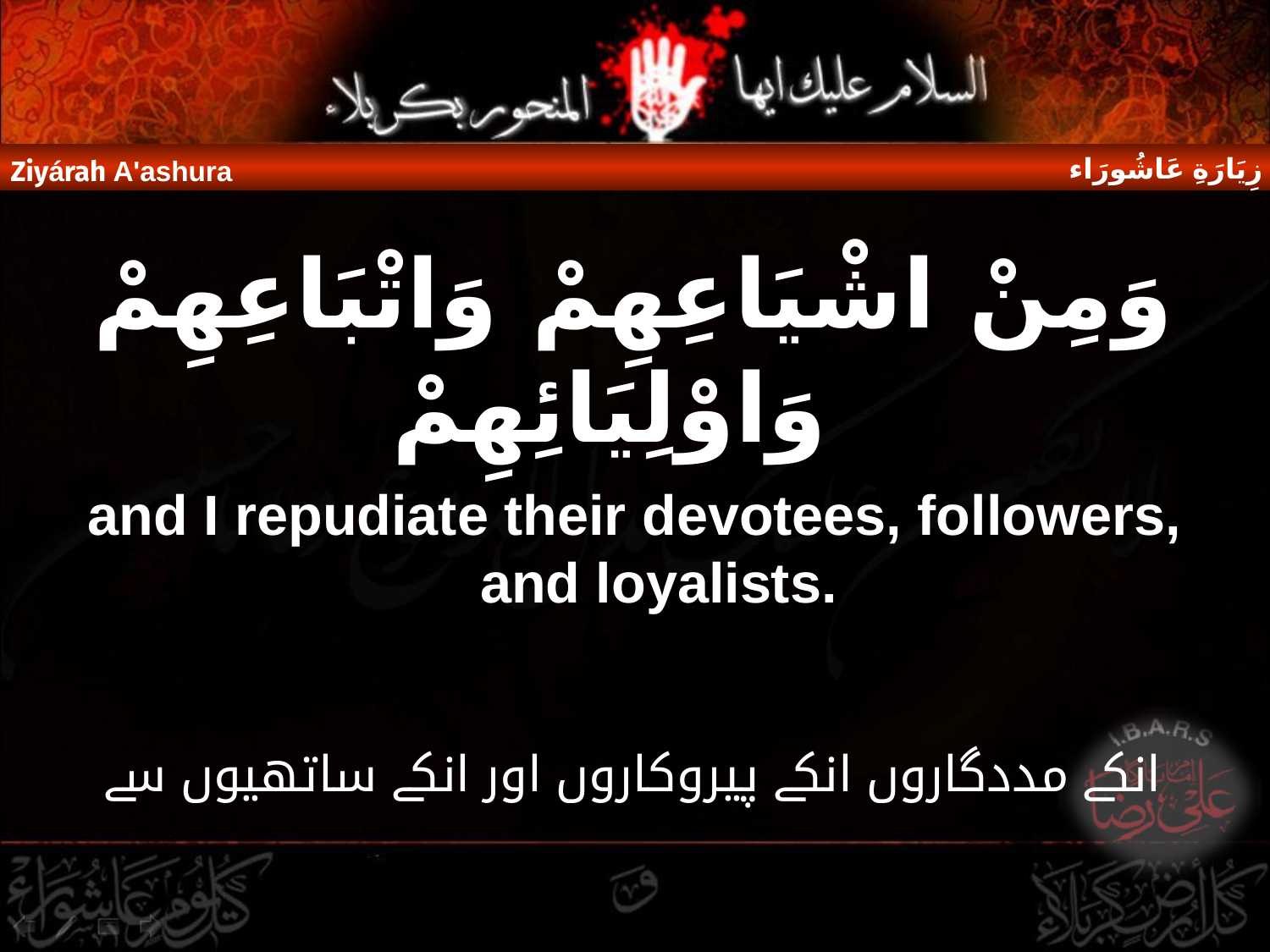

زِيَارَةِ عَاشُورَاء
Ziyárah A'ashura
وَمِنْ اشْيَاعِهِمْ وَاتْبَاعِهِمْ وَاوْلِيَائِهِمْ
and I repudiate their devotees, followers, and loyalists.
انکے مددگاروں انکے پیروکاروں اور انکے ساتھیوں سے